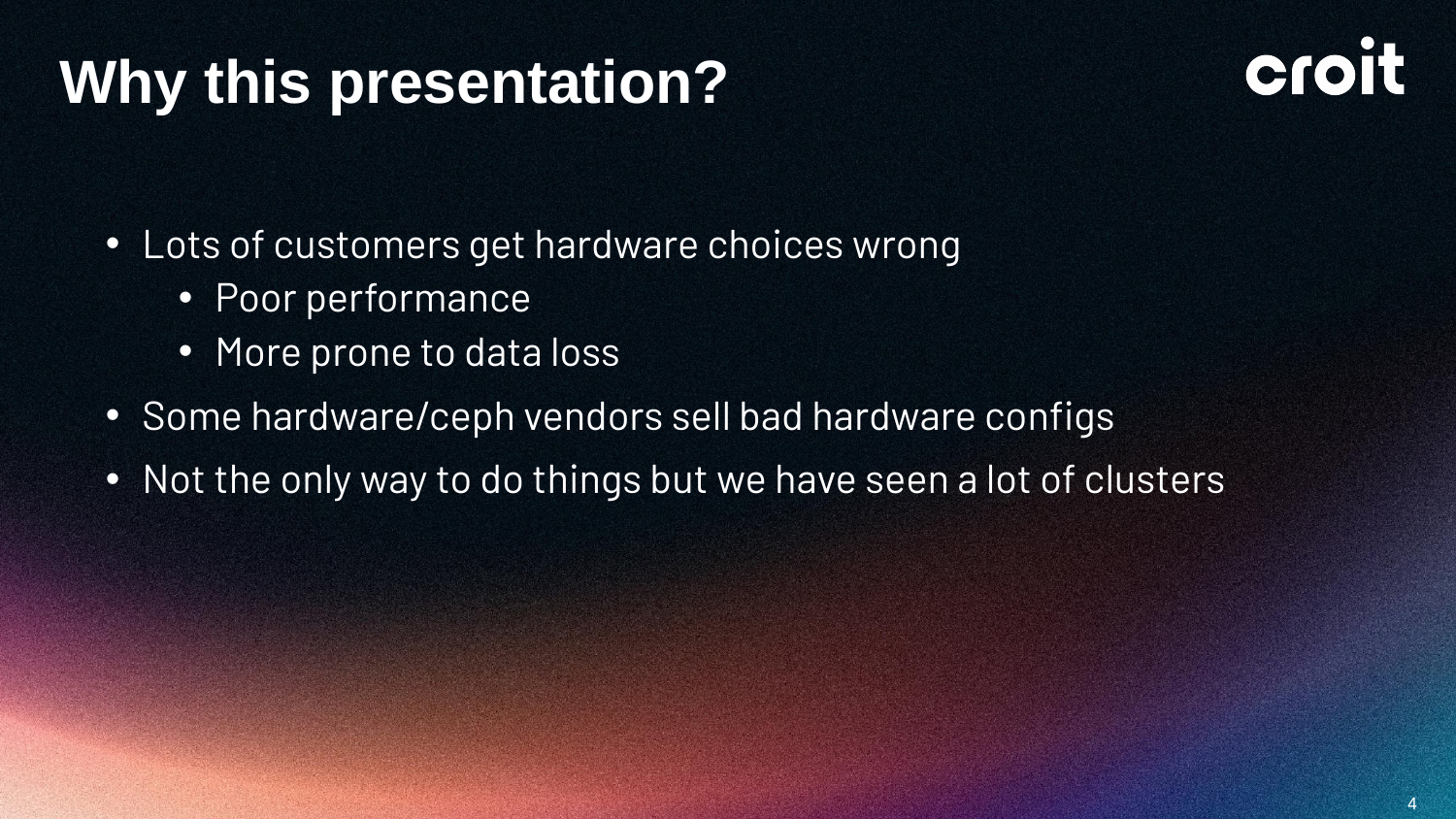

Why this presentation?

Lots of customers get hardware choices wrong
Poor performance
More prone to data loss
Some hardware/ceph vendors sell bad hardware configs
Not the only way to do things but we have seen a lot of clusters
4